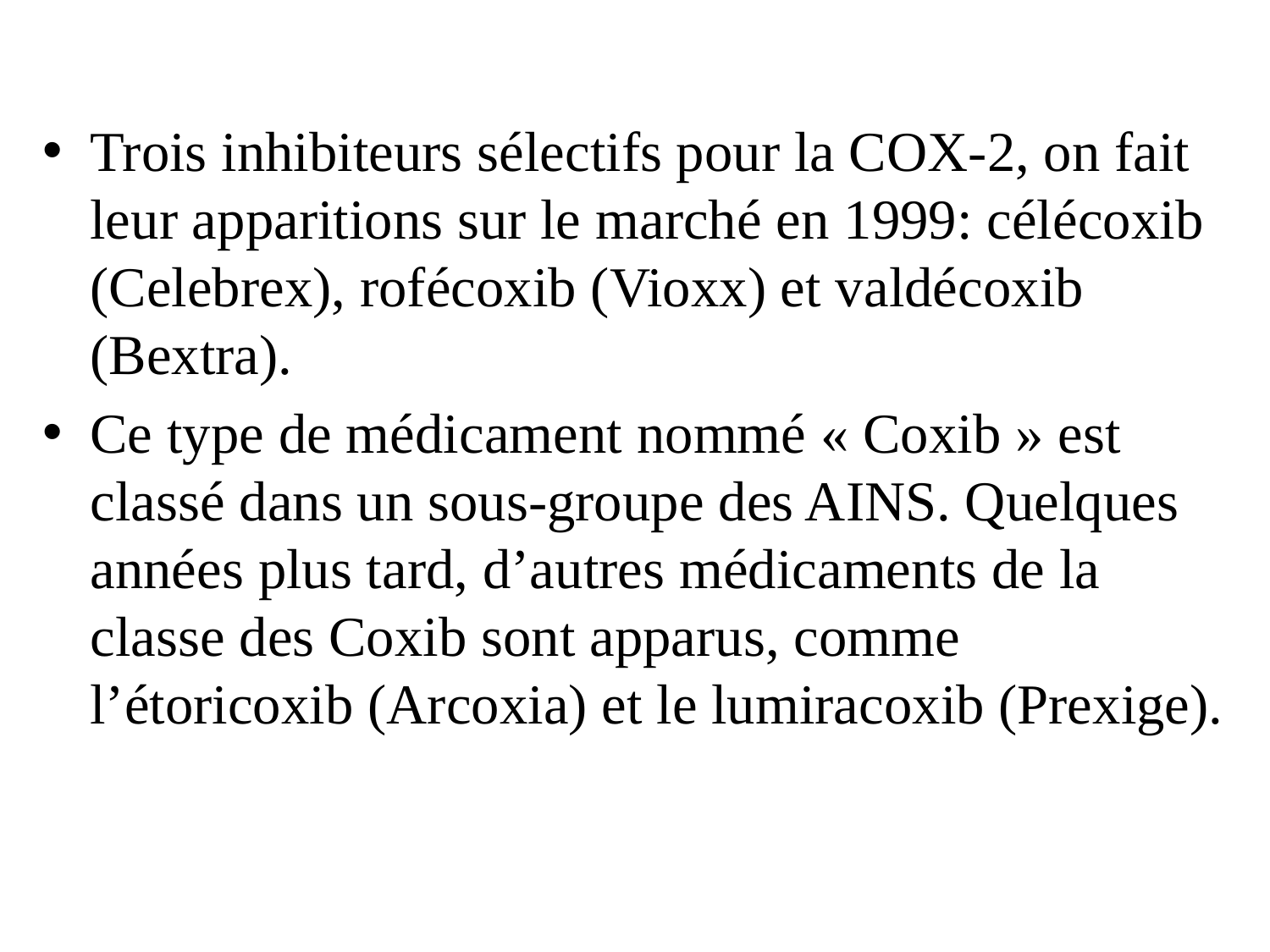

Trois inhibiteurs sélectifs pour la COX-2, on fait leur apparitions sur le marché en 1999: célécoxib (Celebrex), rofécoxib (Vioxx) et valdécoxib (Bextra).
Ce type de médicament nommé « Coxib » est classé dans un sous-groupe des AINS. Quelques années plus tard, d’autres médicaments de la classe des Coxib sont apparus, comme l’étoricoxib (Arcoxia) et le lumiracoxib (Prexige).